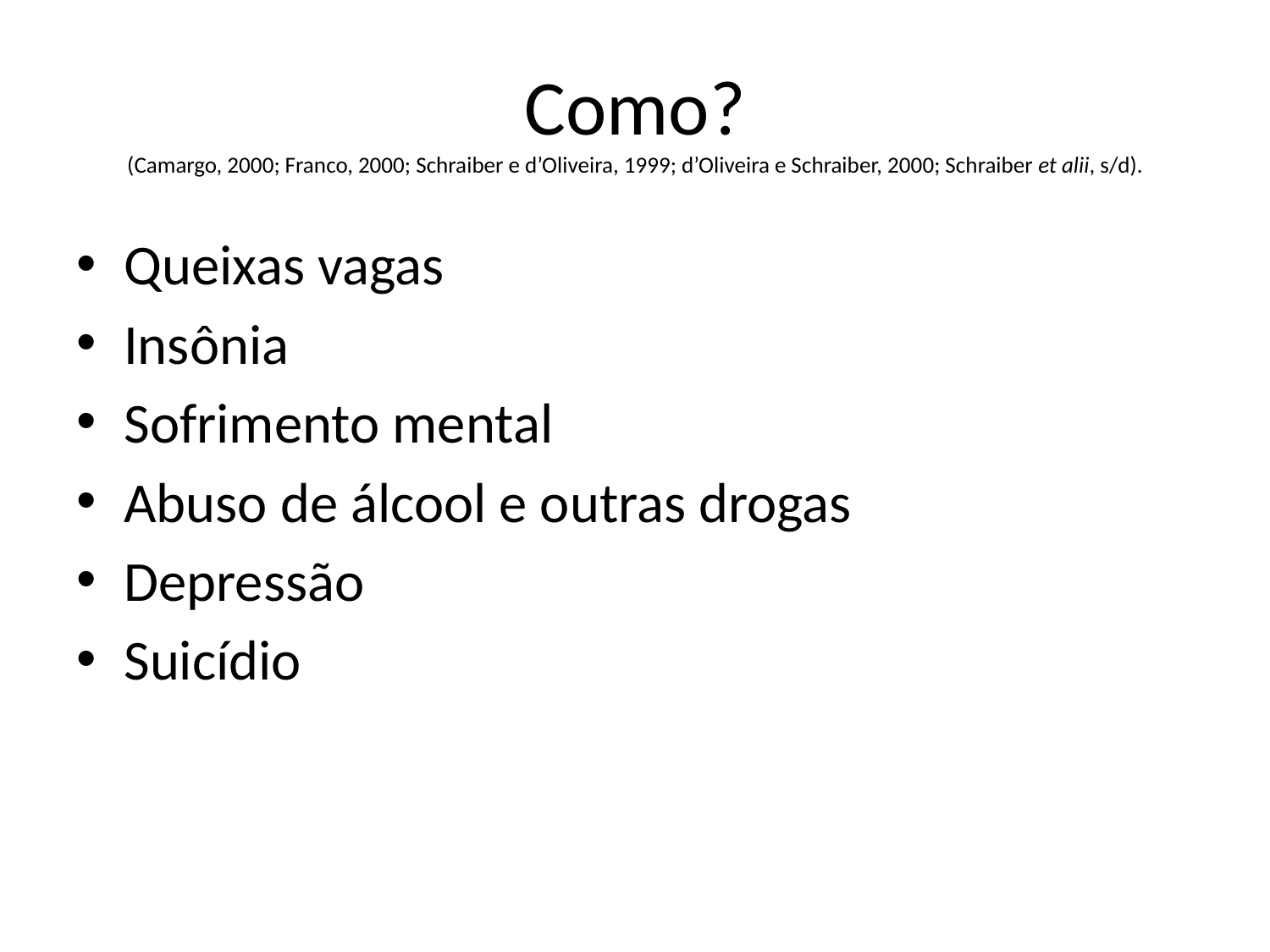

# Como? (Camargo, 2000; Franco, 2000; Schraiber e d’Oliveira, 1999; d’Oliveira e Schraiber, 2000; Schraiber et alii, s/d).
Queixas vagas
Insônia
Sofrimento mental
Abuso de álcool e outras drogas
Depressão
Suicídio